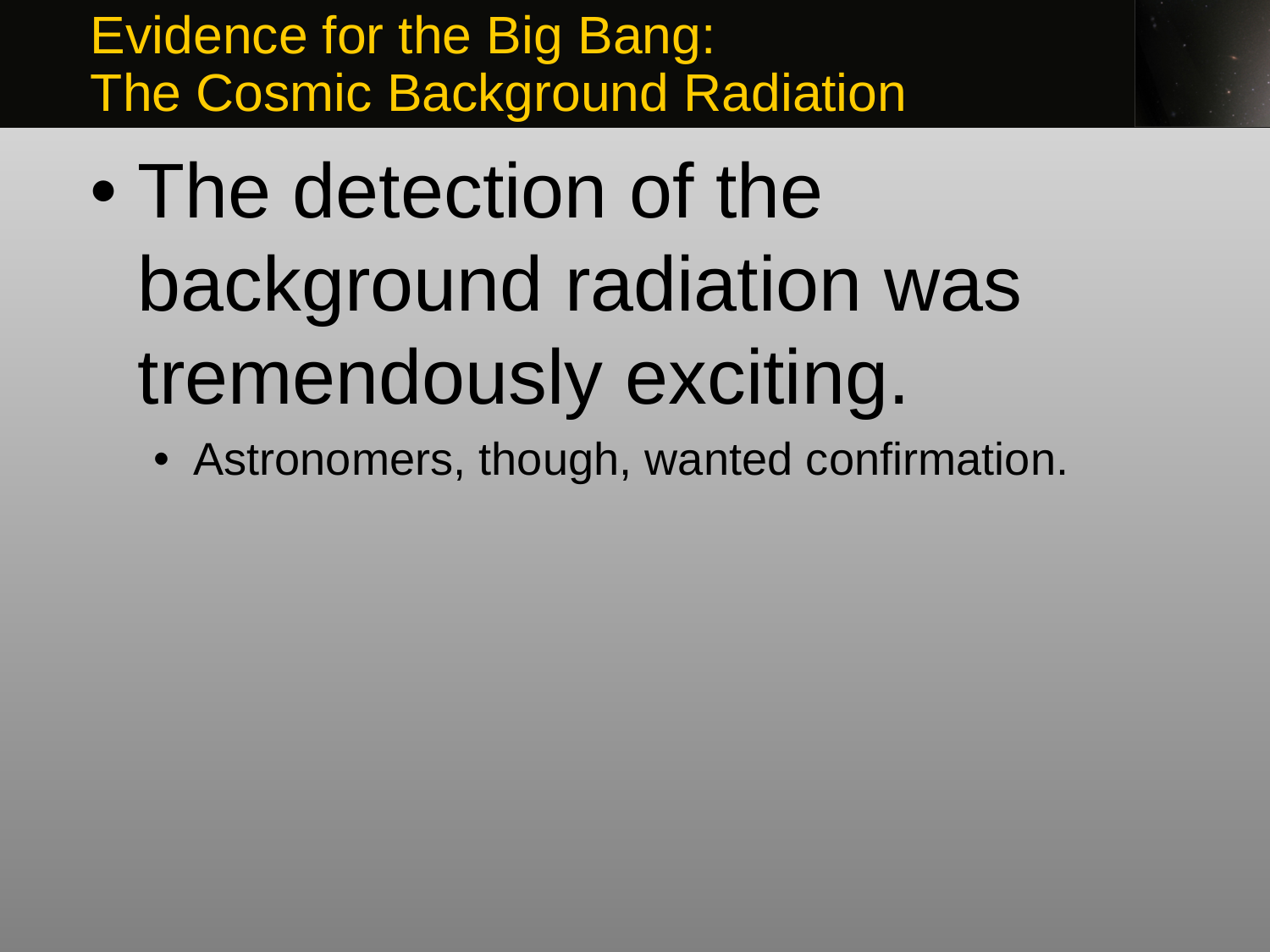

Evidence for the Big Bang:
The Cosmic Background Radiation
The detection of the background radiation was tremendously exciting.
Astronomers, though, wanted confirmation.